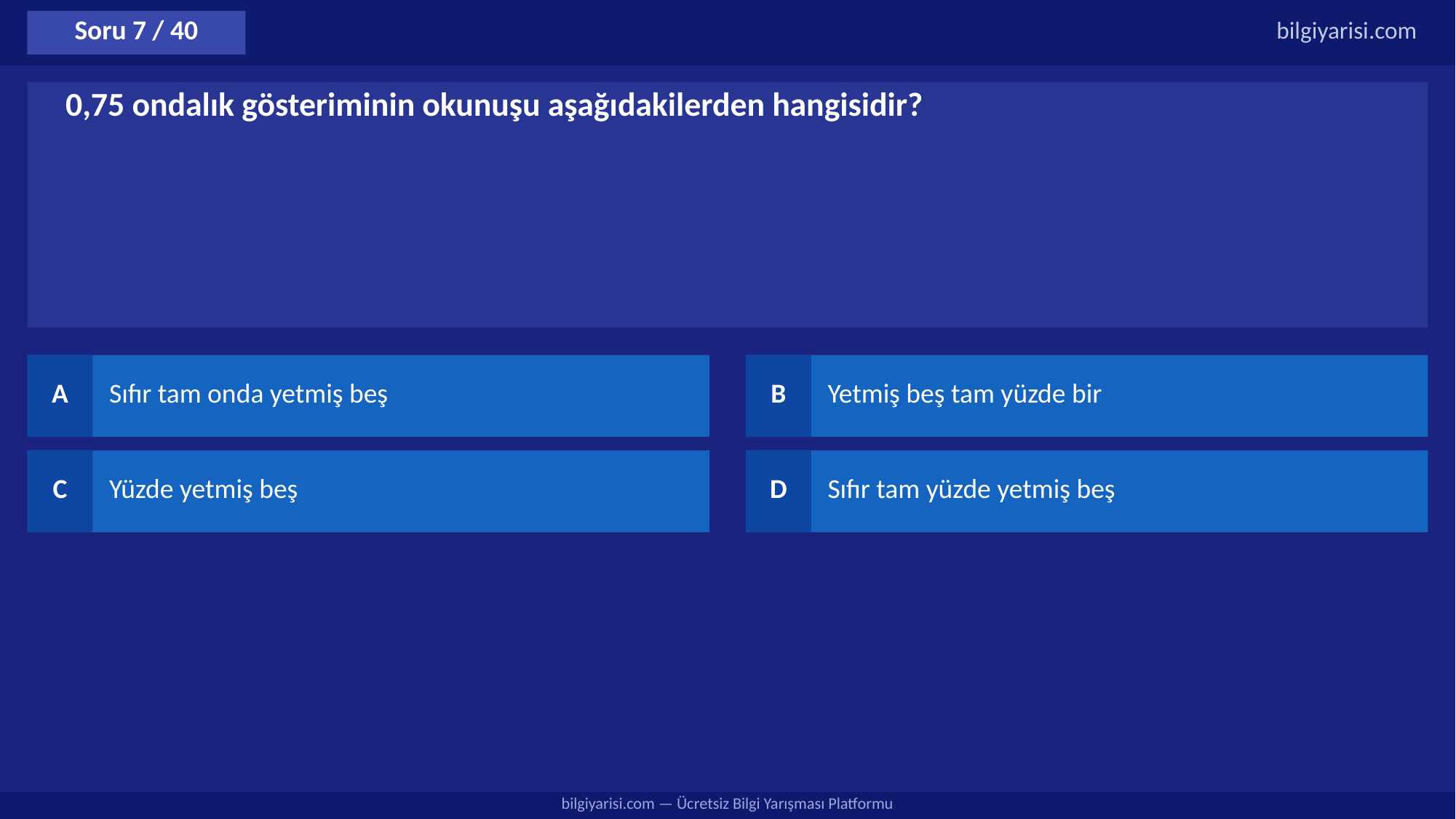

Soru 7 / 40
bilgiyarisi.com

0,75 ondalık gösteriminin okunuşu aşağıdakilerden hangisidir?

A
Sıfır tam onda yetmiş beş

B
Yetmiş beş tam yüzde bir

C
Yüzde yetmiş beş

D
Sıfır tam yüzde yetmiş beş
bilgiyarisi.com — Ücretsiz Bilgi Yarışması Platformu